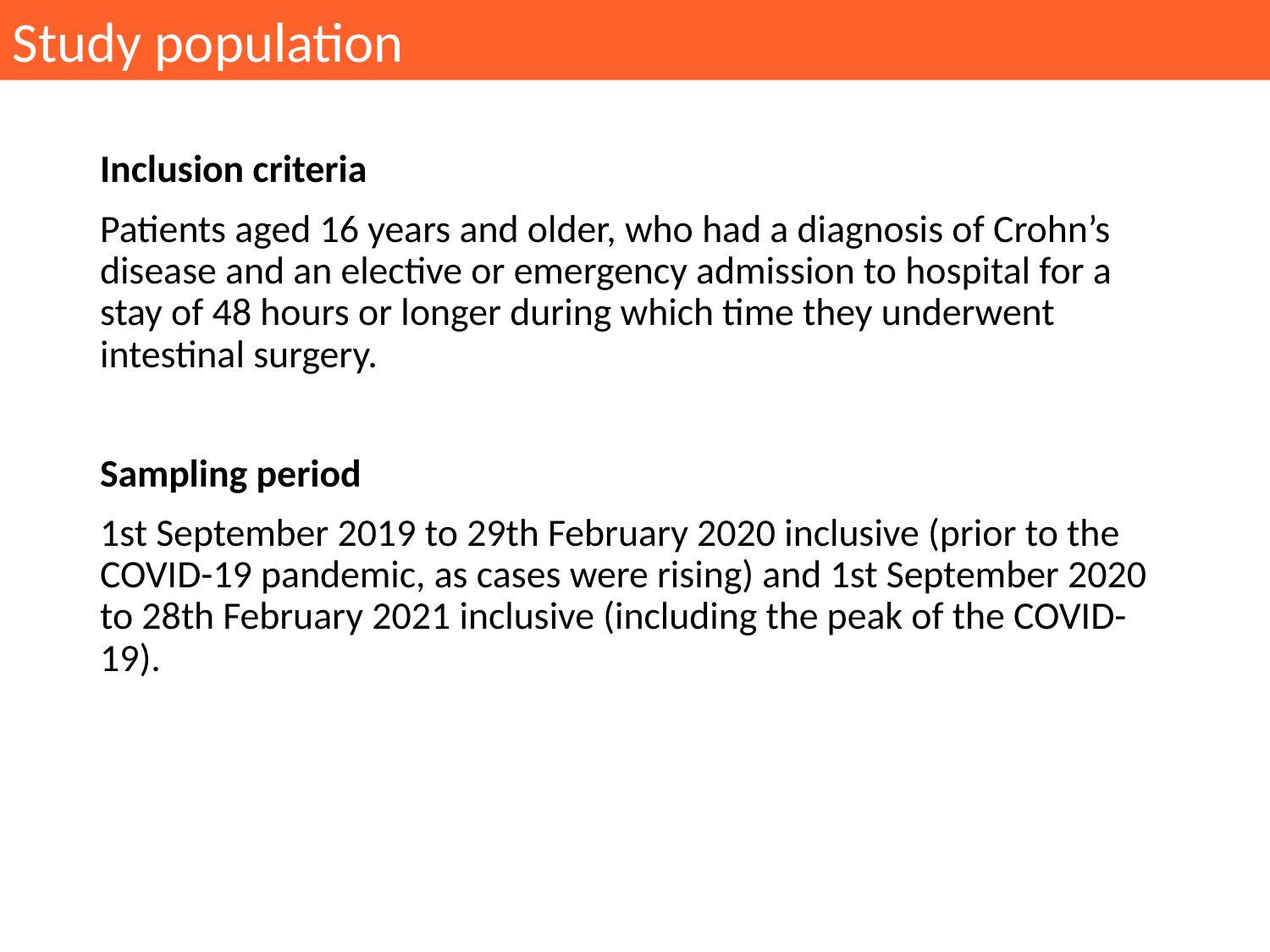

Study population
Inclusion criteria
Patients aged 16 years and older, who had a diagnosis of Crohn’s disease and an elective or emergency admission to hospital for a stay of 48 hours or longer during which time they underwent intestinal surgery.

Sampling period
1st September 2019 to 29th February 2020 inclusive (prior to the COVID-19 pandemic, as cases were rising) and 1st September 2020 to 28th February 2021 inclusive (including the peak of the COVID-19).